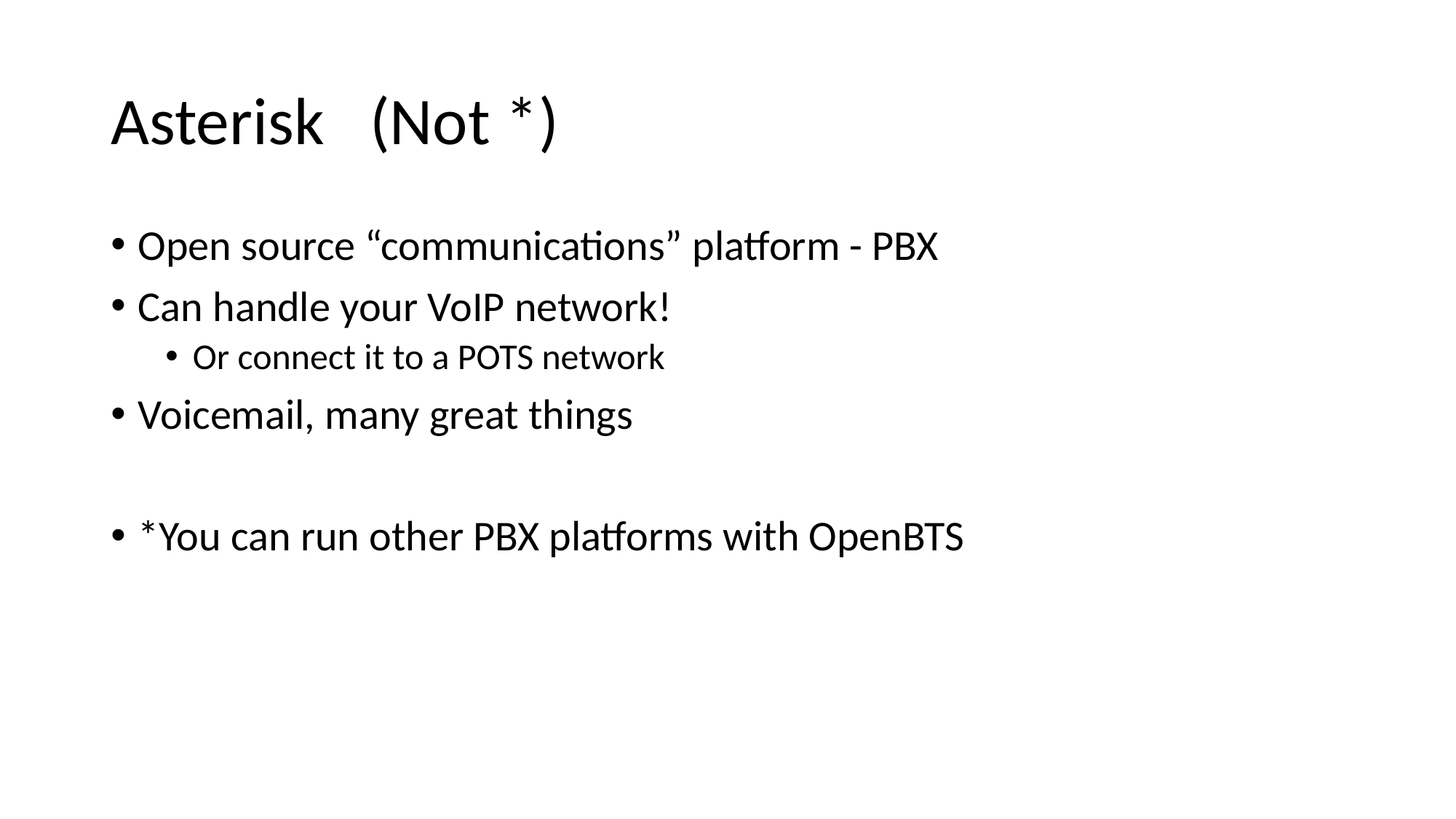

# Asterisk   (Not *)
Open source “communications” platform - PBX
Can handle your VoIP network!
Or connect it to a POTS network
Voicemail, many great things

*You can run other PBX platforms with OpenBTS